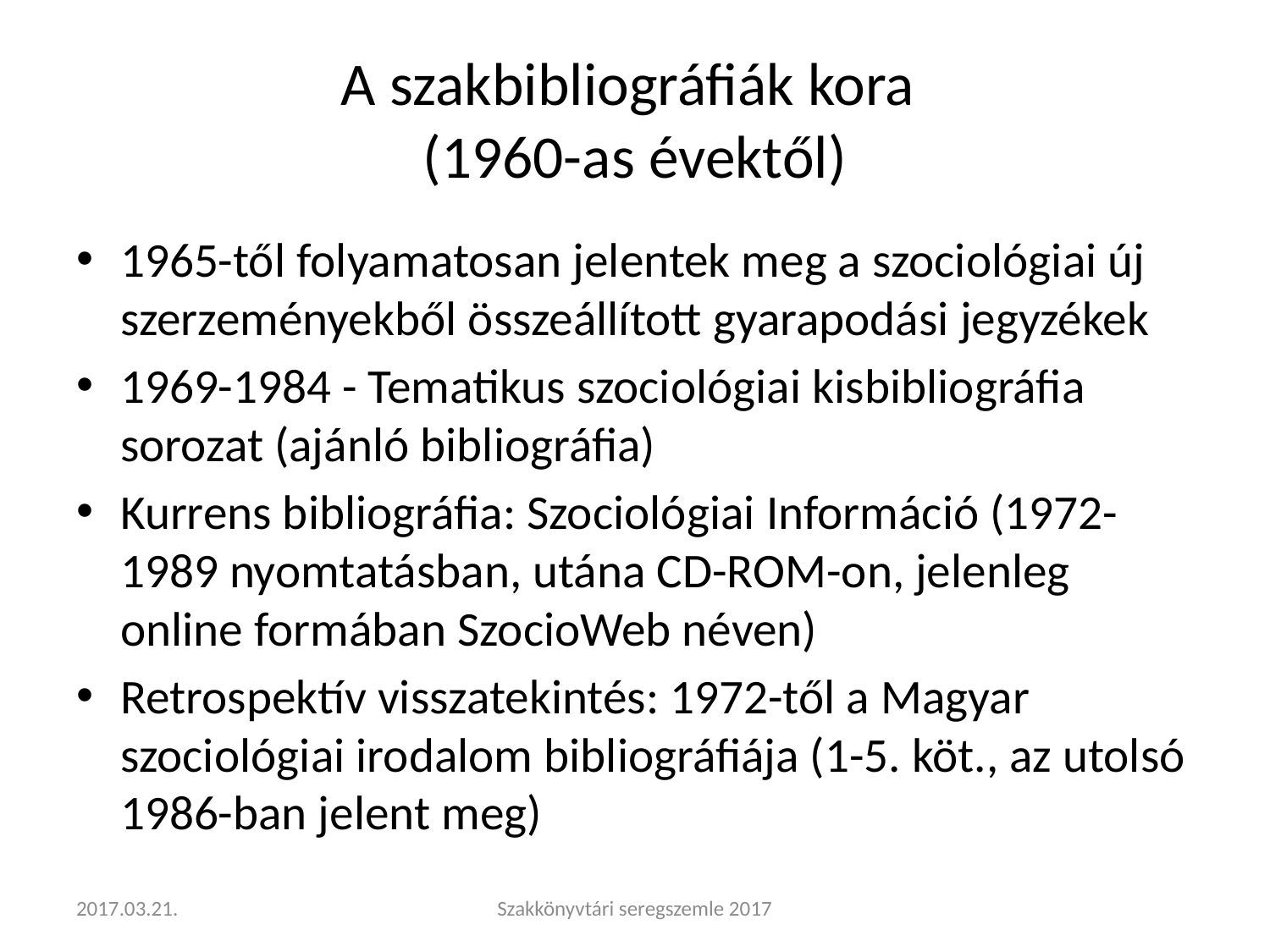

# A szakbibliográfiák kora (1960-as évektől)
1965-től folyamatosan jelentek meg a szociológiai új szerzeményekből összeállított gyarapodási jegyzékek
1969-1984 - Tematikus szociológiai kisbibliográfia sorozat (ajánló bibliográfia)
Kurrens bibliográfia: Szociológiai Információ (1972-1989 nyomtatásban, utána CD-ROM-on, jelenleg online formában SzocioWeb néven)
Retrospektív visszatekintés: 1972-től a Magyar szociológiai irodalom bibliográfiája (1-5. köt., az utolsó 1986-ban jelent meg)
2017.03.21.
Szakkönyvtári seregszemle 2017